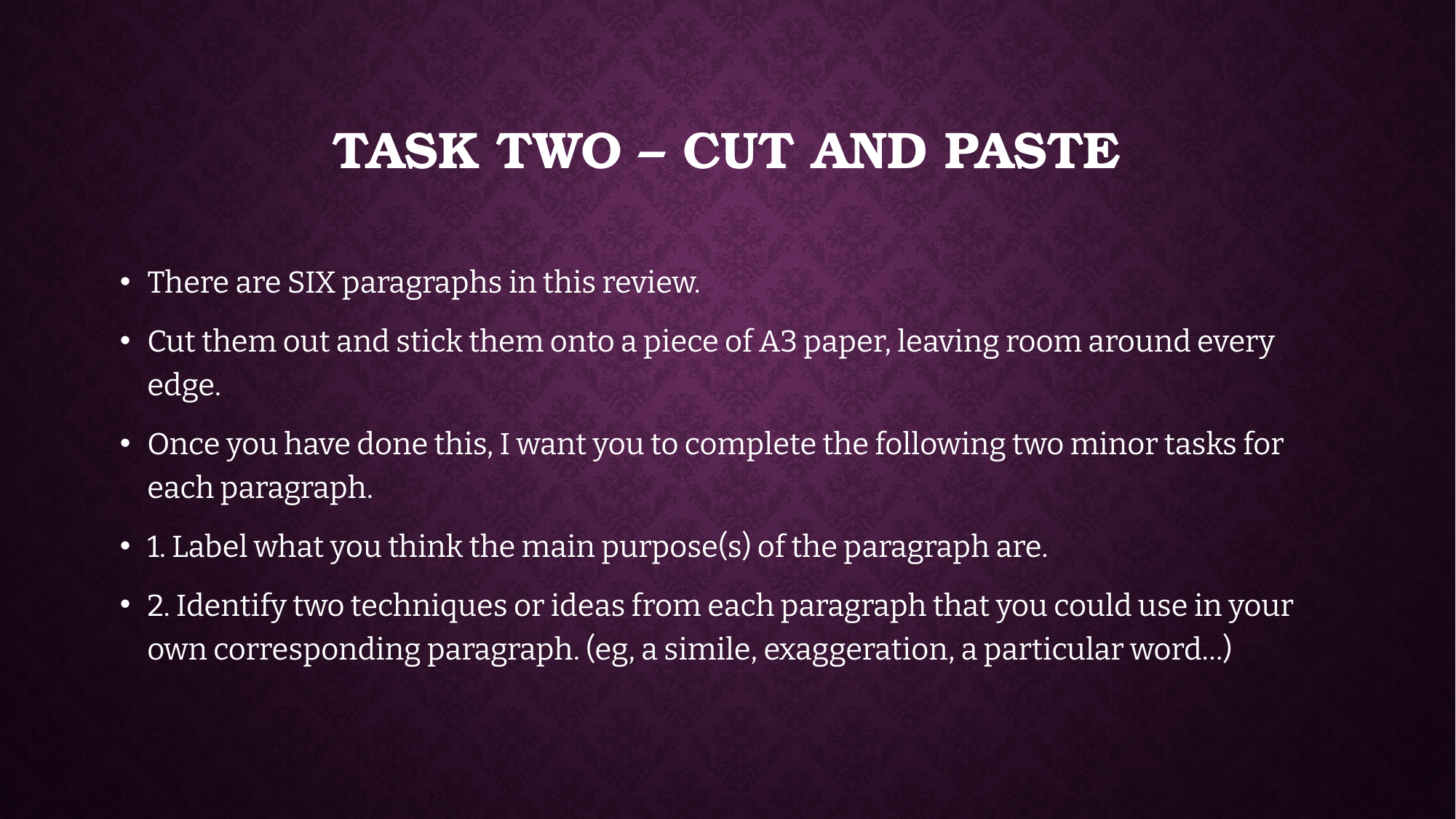

# Task two – cut and paste
There are SIX paragraphs in this review.
Cut them out and stick them onto a piece of A3 paper, leaving room around every edge.
Once you have done this, I want you to complete the following two minor tasks for each paragraph.
1. Label what you think the main purpose(s) of the paragraph are.
2. Identify two techniques or ideas from each paragraph that you could use in your own corresponding paragraph. (eg, a simile, exaggeration, a particular word…)